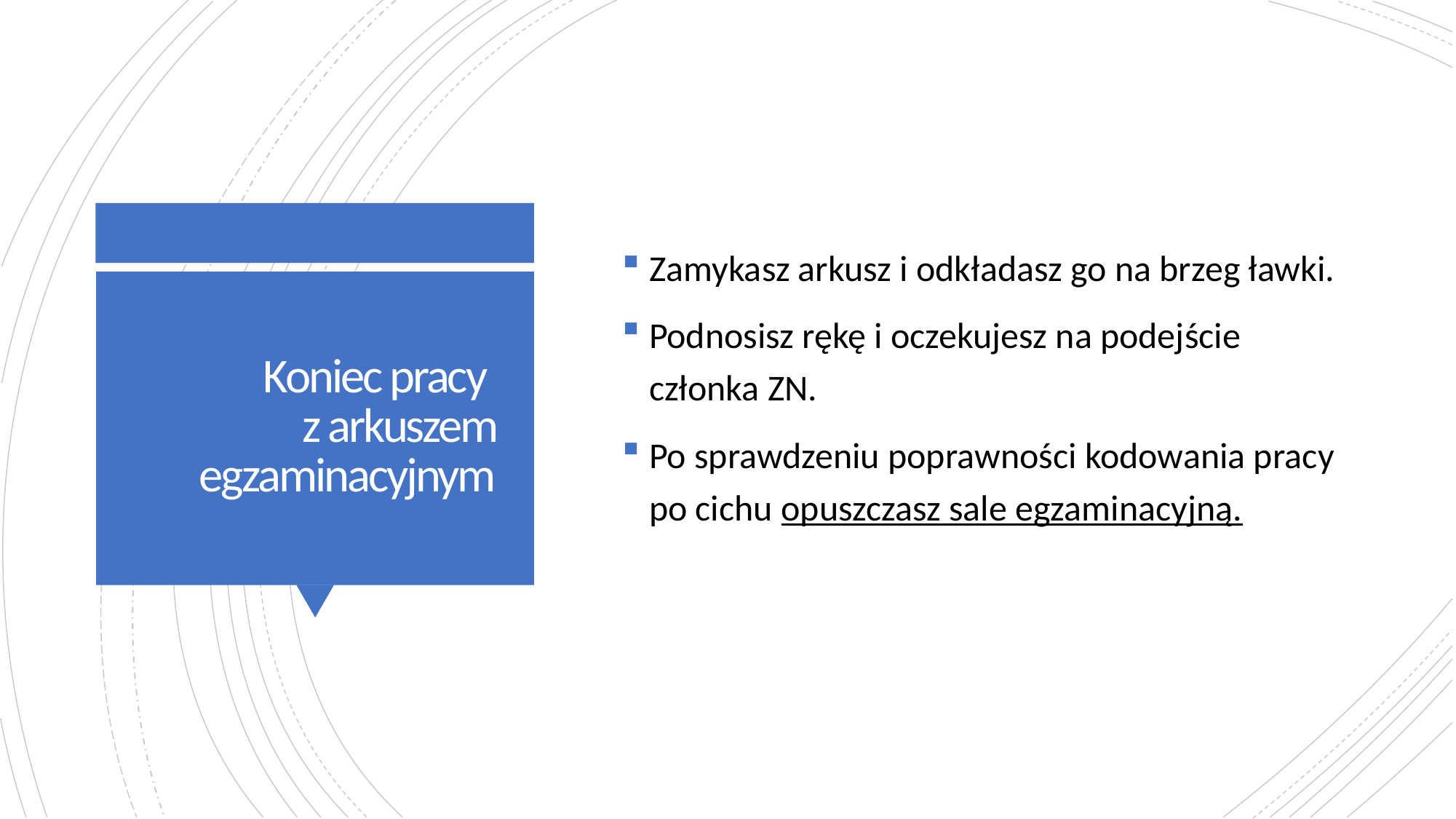

Zamykasz arkusz i odkładasz go na brzeg ławki.
Podnosisz rękę i oczekujesz na podejście członka ZN.
Po sprawdzeniu poprawności kodowania pracy po cichu opuszczasz sale egzaminacyjną.

# Koniec pracy z arkuszem egzaminacyjnym